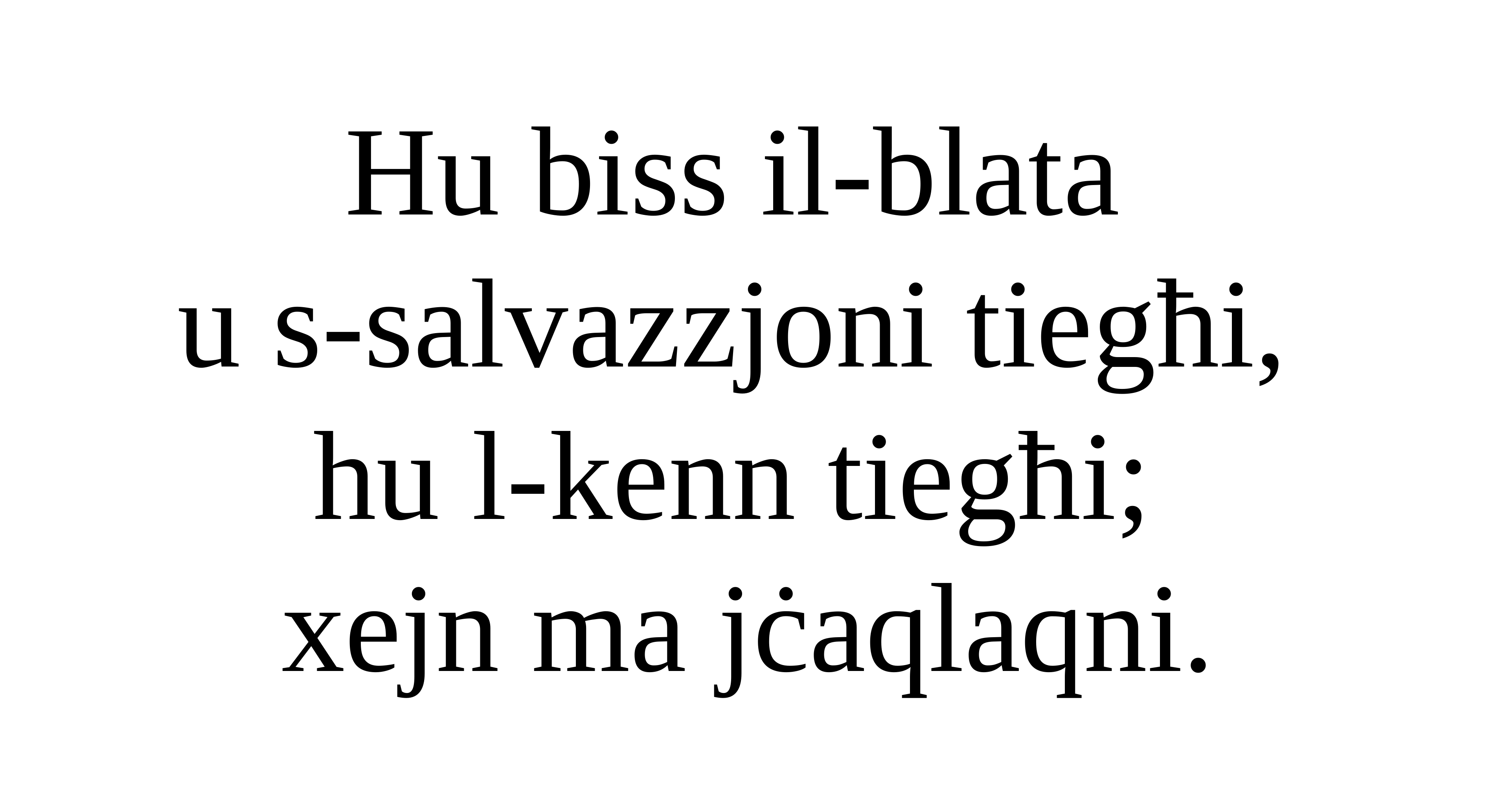

Hu biss il-blata
u s-salvazzjoni tiegħi,
hu l-kenn tiegħi;
xejn ma jċaqlaqni.